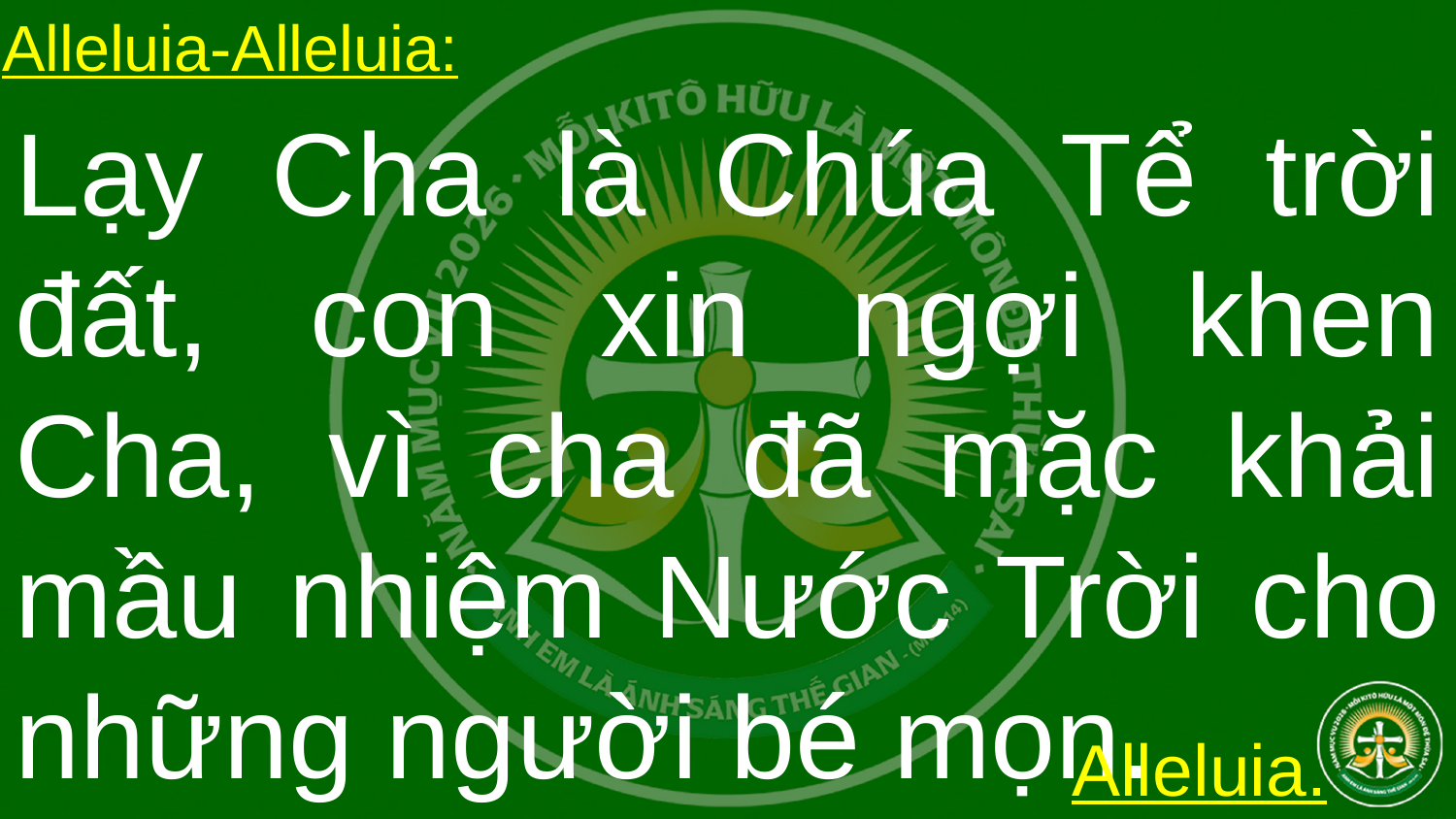

Alleluia-Alleluia:
Lạy Cha là Chúa Tể trời đất, con xin ngợi khen Cha, vì cha đã mặc khải mầu nhiệm Nước Trời cho những người bé mọn.
Alleluia.